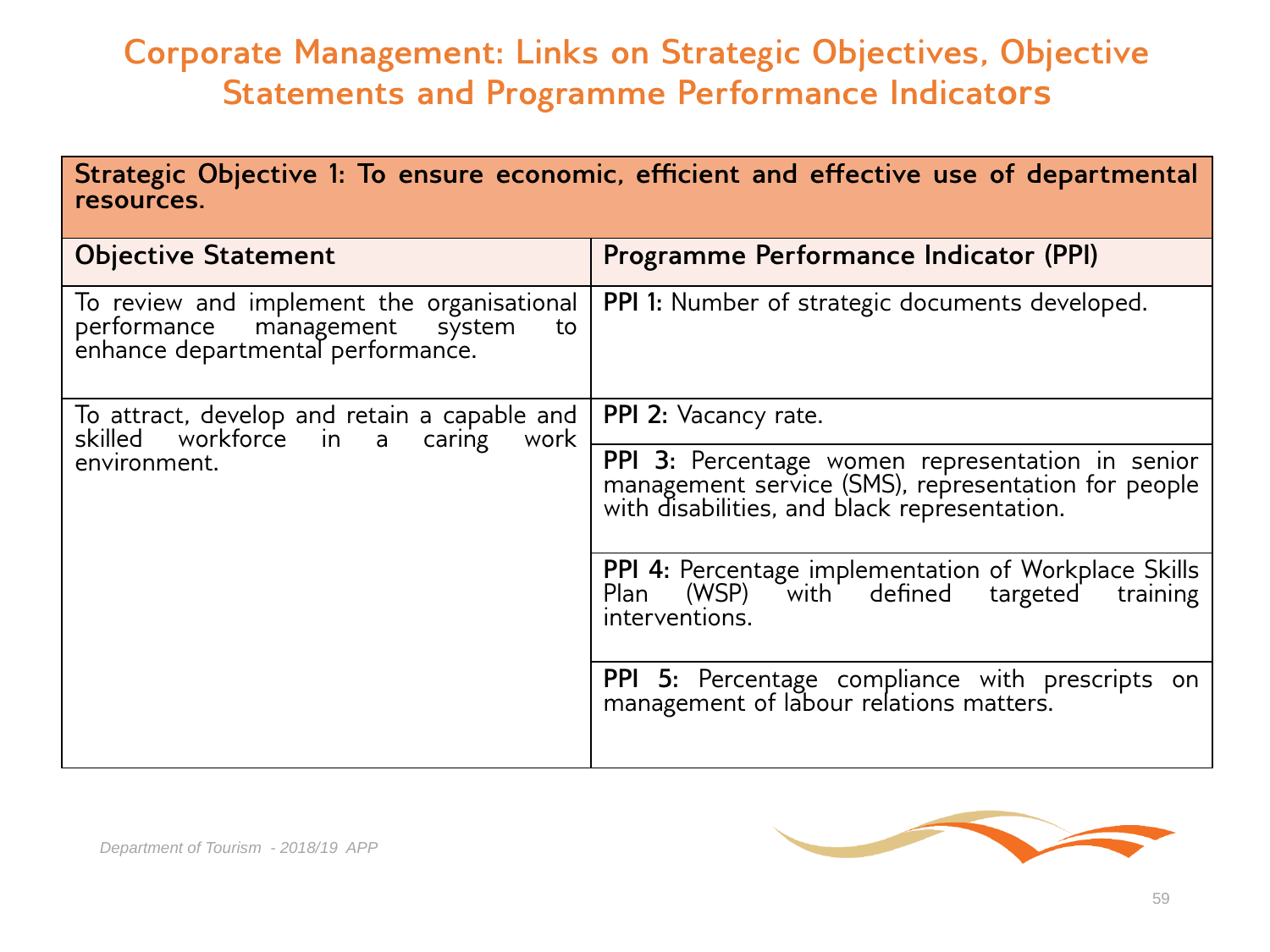

# Corporate Management: Links on Strategic Objectives, Objective Statements and Programme Performance Indicators
| Strategic Objective 1: To ensure economic, efficient and effective use of departmental resources. |  |
| --- | --- |
| Objective Statement | Programme Performance Indicator (PPI) |
| To review and implement the organisational performance management system to enhance departmental performance. | PPI 1: Number of strategic documents developed. |
| To attract, develop and retain a capable and skilled workforce in a caring work environment. | PPI 2: Vacancy rate. |
|  | PPI 3: Percentage women representation in senior management service (SMS), representation for people with disabilities, and black representation. |
|  | PPI 4: Percentage implementation of Workplace Skills Plan (WSP) with defined targeted training interventions. |
|  | PPI 5: Percentage compliance with prescripts on management of labour relations matters. |
Department of Tourism  - 2018/19  APP
59